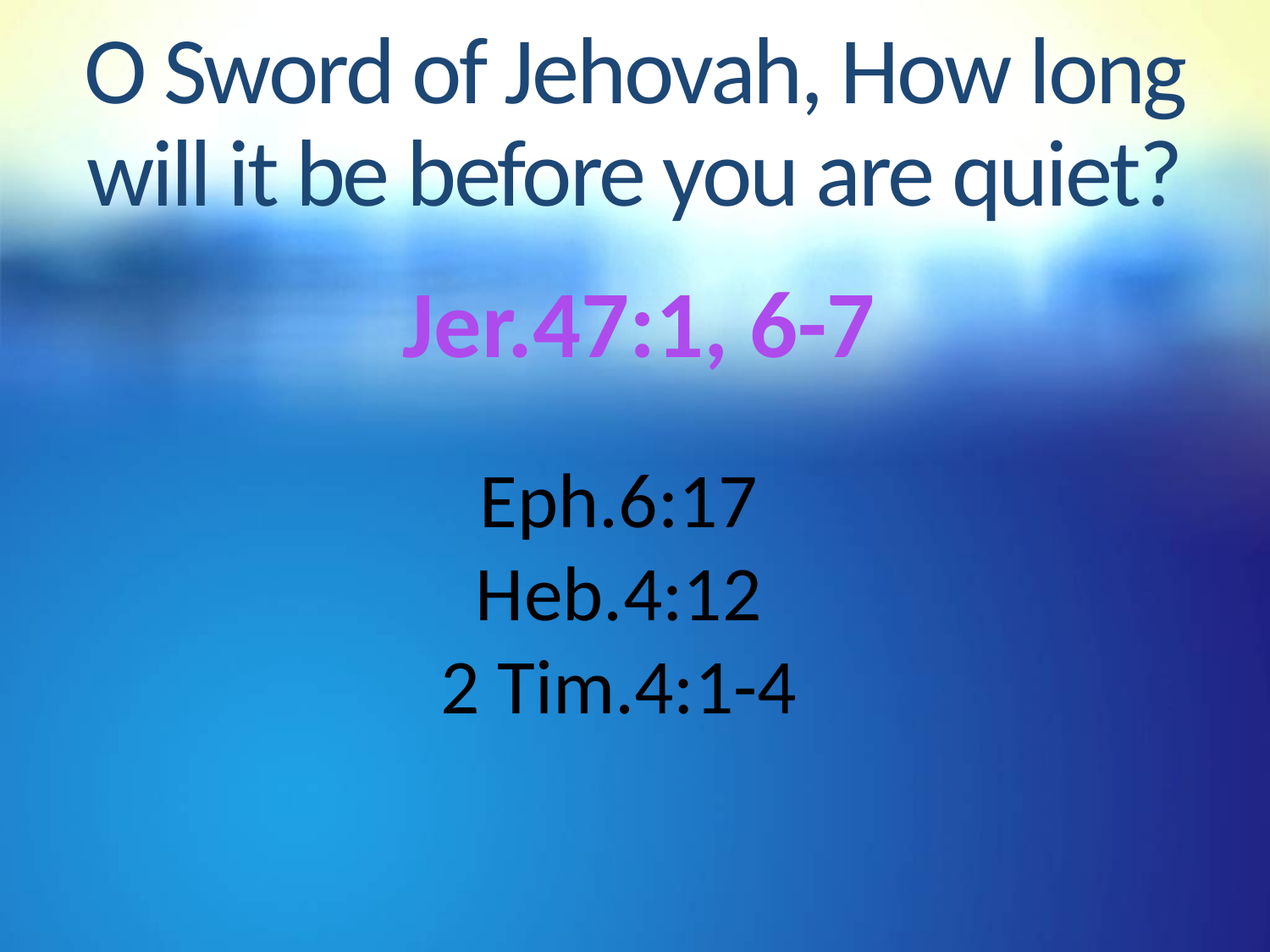

# O Sword of Jehovah, How long will it be before you are quiet?
Jer.47:1, 6-7
Eph.6:17
Heb.4:12
2 Tim.4:1-4